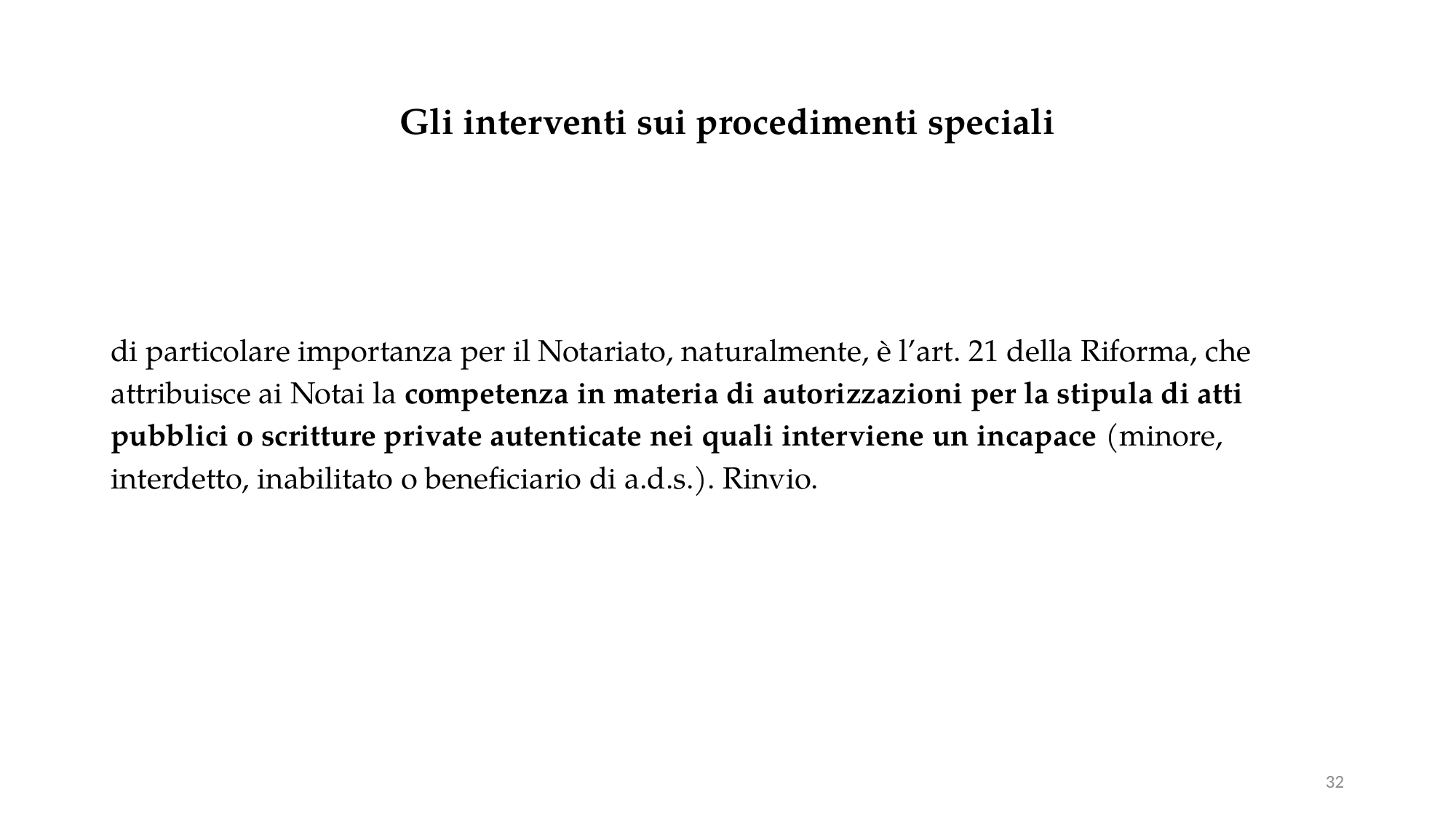

# Gli interventi sui procedimenti speciali

di particolare importanza per il Notariato, naturalmente, è l’art. 21 della Riforma, che attribuisce ai Notai la competenza in materia di autorizzazioni per la stipula di atti pubblici o scritture private autenticate nei quali interviene un incapace (minore, interdetto, inabilitato o beneficiario di a.d.s.). Rinvio.

32